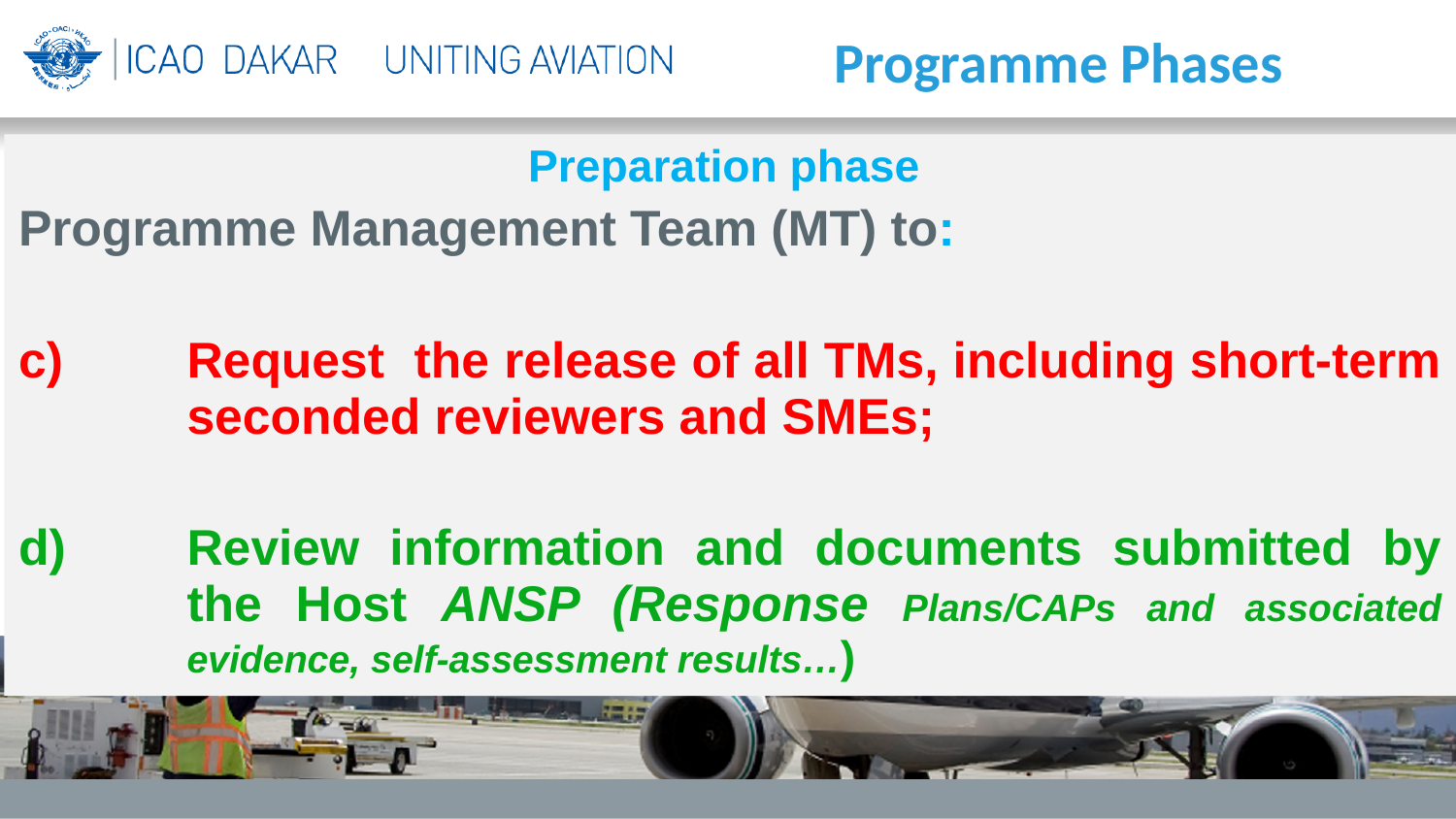

Programme Phases

Preparation phase
Programme Management Team (MT) to:

Request  the release of all TMs, including short-term seconded reviewers and SMEs;

Review information and documents submitted by the Host ANSP (Response Plans/CAPs and associated evidence, self-assessment results…)